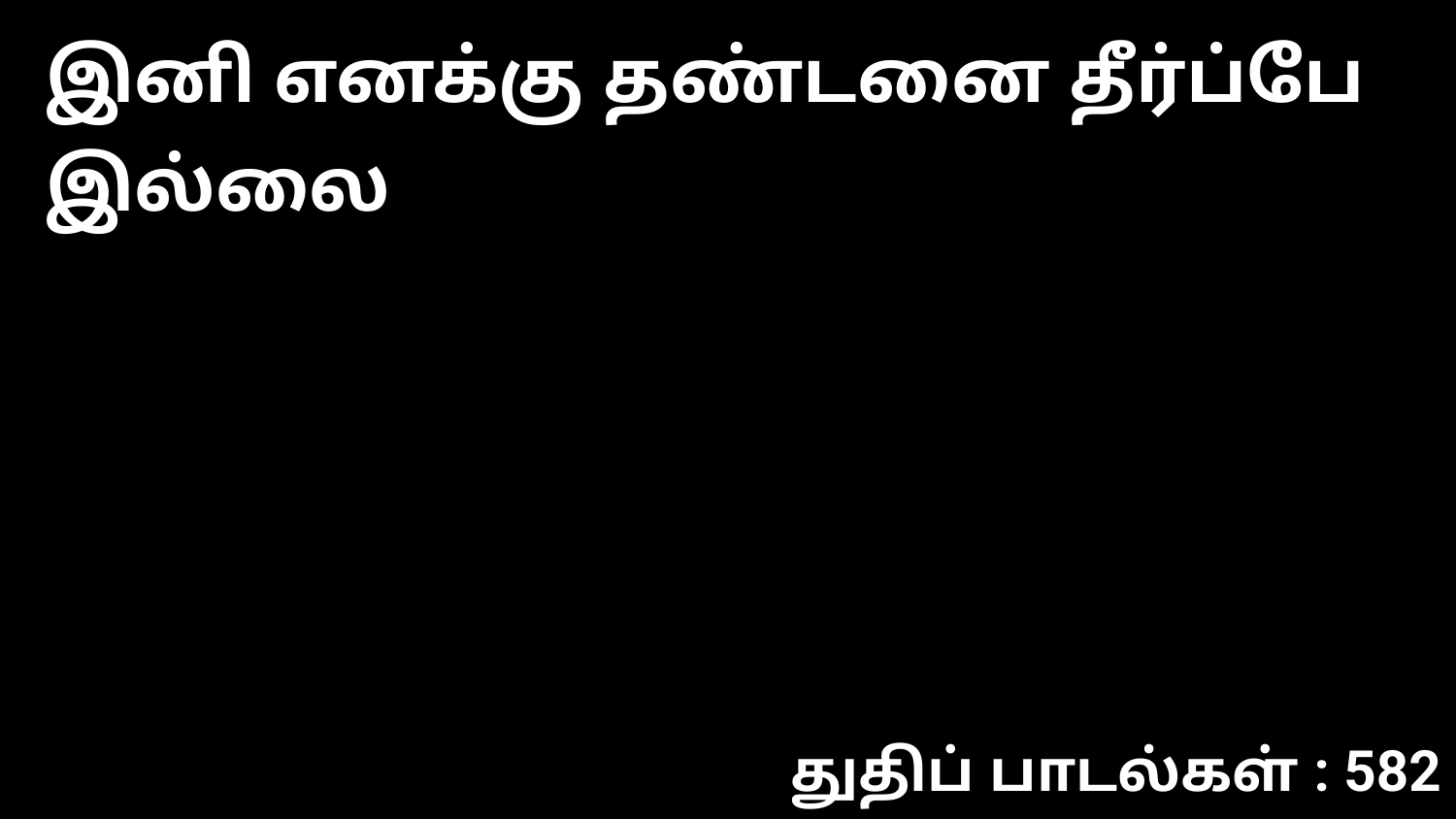

இனி எனக்கு தண்டனை தீர்ப்பே இல்லை
துதிப் பாடல்கள் : 582